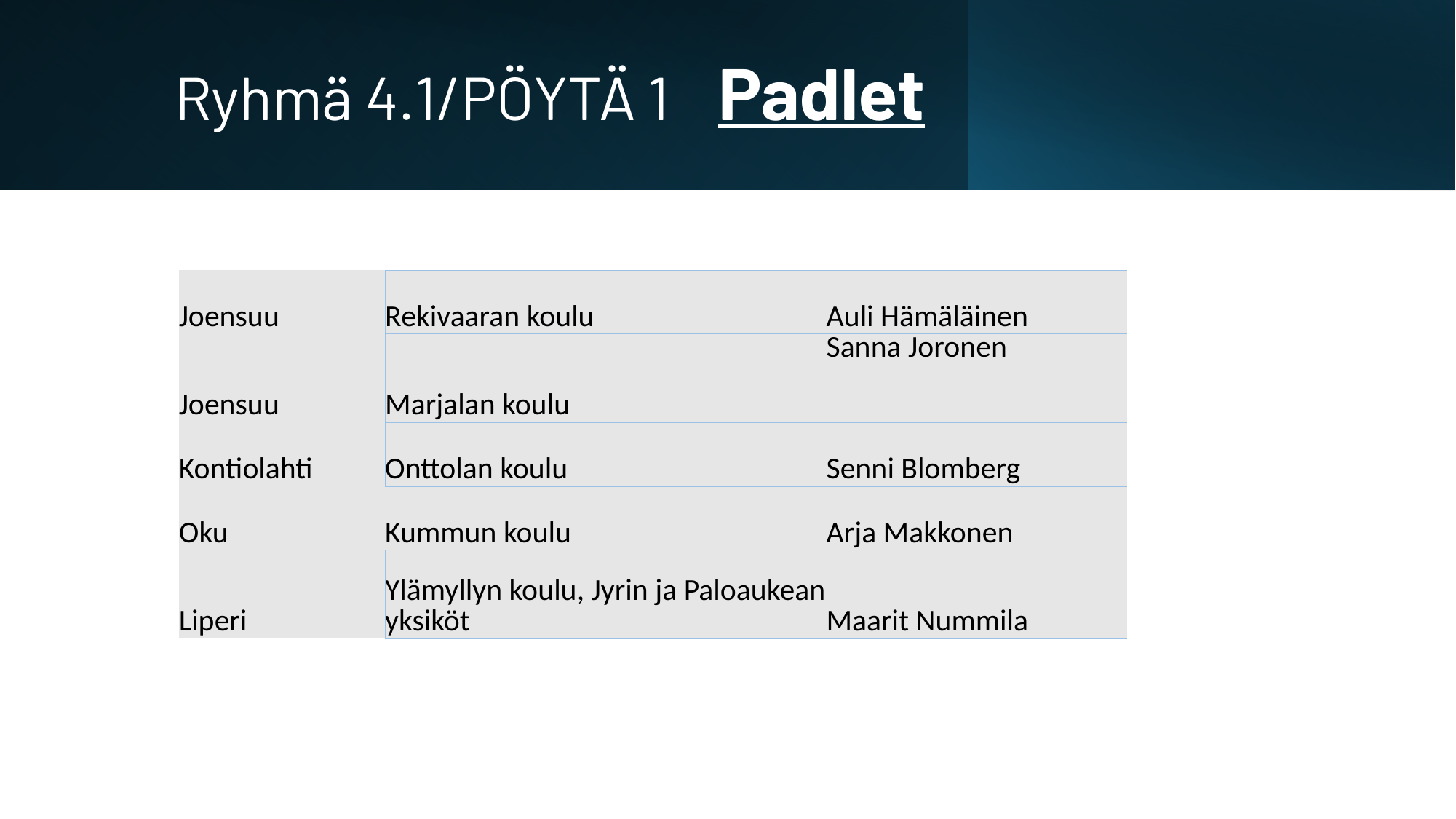

# Ryhmä 4.1/PÖYTÄ 1    Padlet
| Joensuu | Rekivaaran koulu | Auli Hämäläinen |
| --- | --- | --- |
| Joensuu | Marjalan koulu | Sanna Joronen |
| Kontiolahti | Onttolan koulu | Senni Blomberg |
| Oku | Kummun koulu | Arja Makkonen |
| Liperi | Ylämyllyn koulu, Jyrin ja Paloaukean yksiköt | Maarit Nummila |